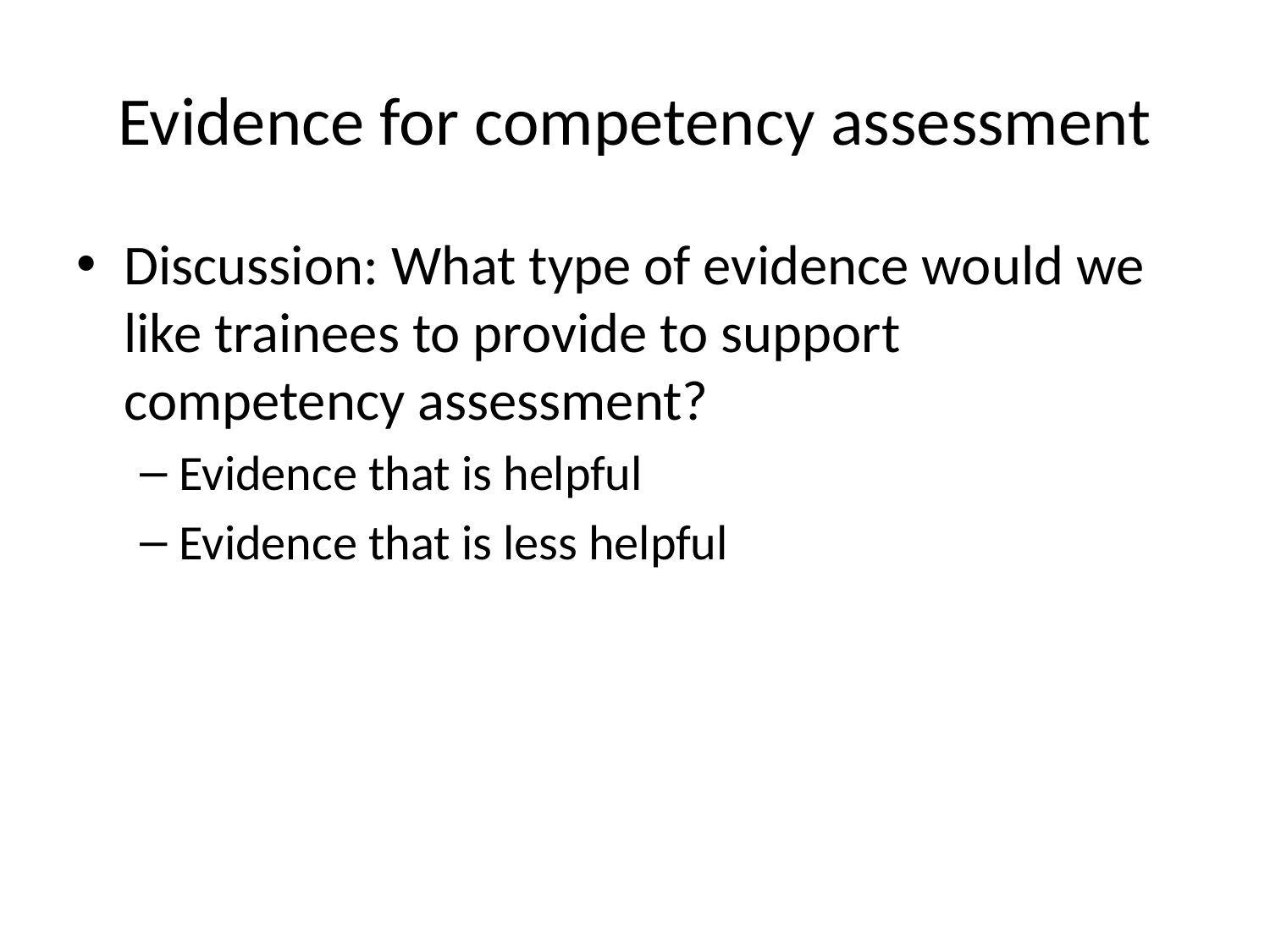

# Evidence for competency assessment
Discussion: What type of evidence would we like trainees to provide to support competency assessment?
Evidence that is helpful
Evidence that is less helpful